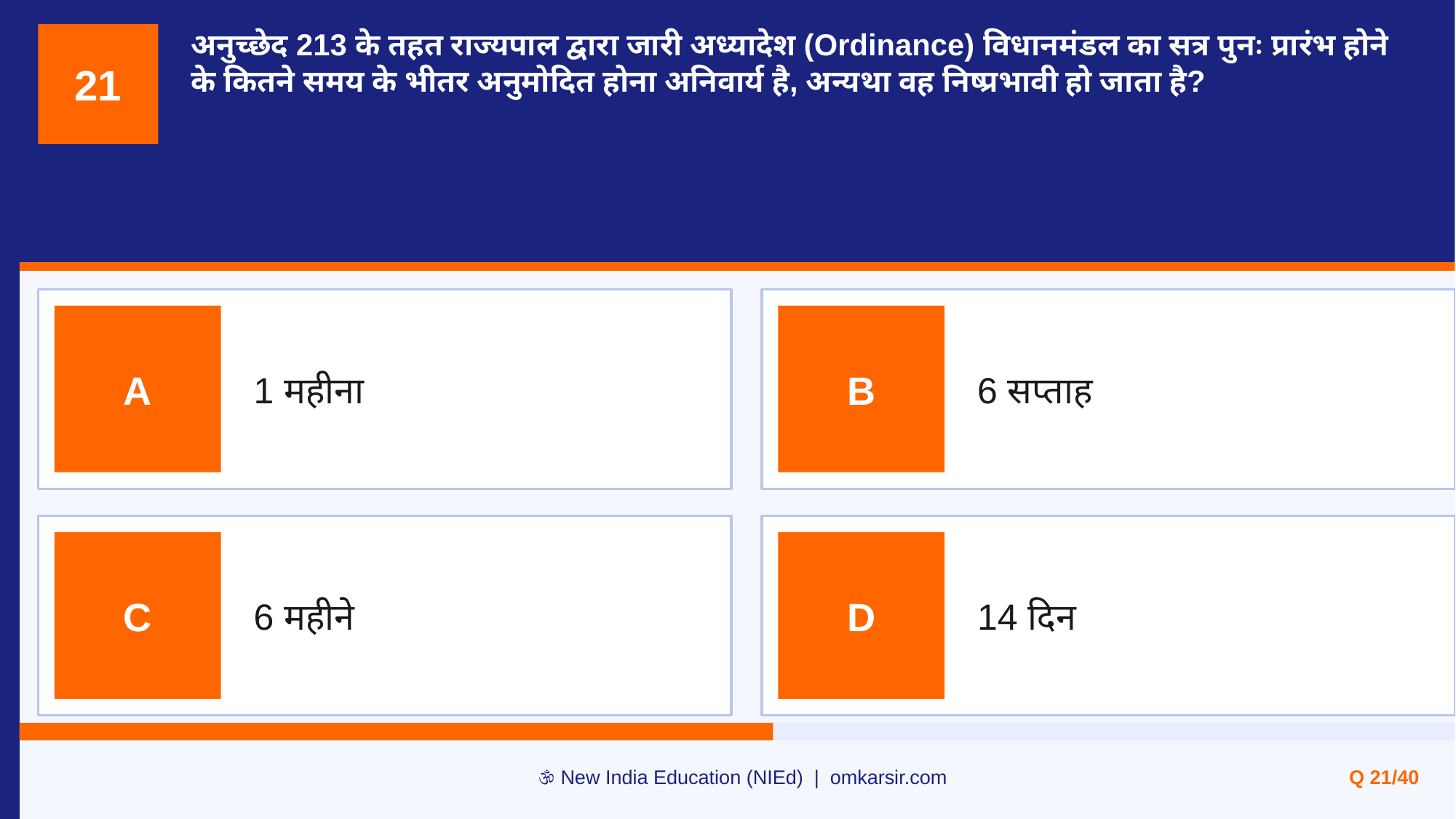

अनुच्छेद 213 के तहत राज्यपाल द्वारा जारी अध्यादेश (Ordinance) विधानमंडल का सत्र पुनः प्रारंभ होने के कितने समय के भीतर अनुमोदित होना अनिवार्य है, अन्यथा वह निष्प्रभावी हो जाता है?
21

1 महीना
6 सप्ताह
A
B

6 महीने
14 दिन
C
D

🕉️ New India Education (NIEd)  |  omkarsir.com
Q 21/40